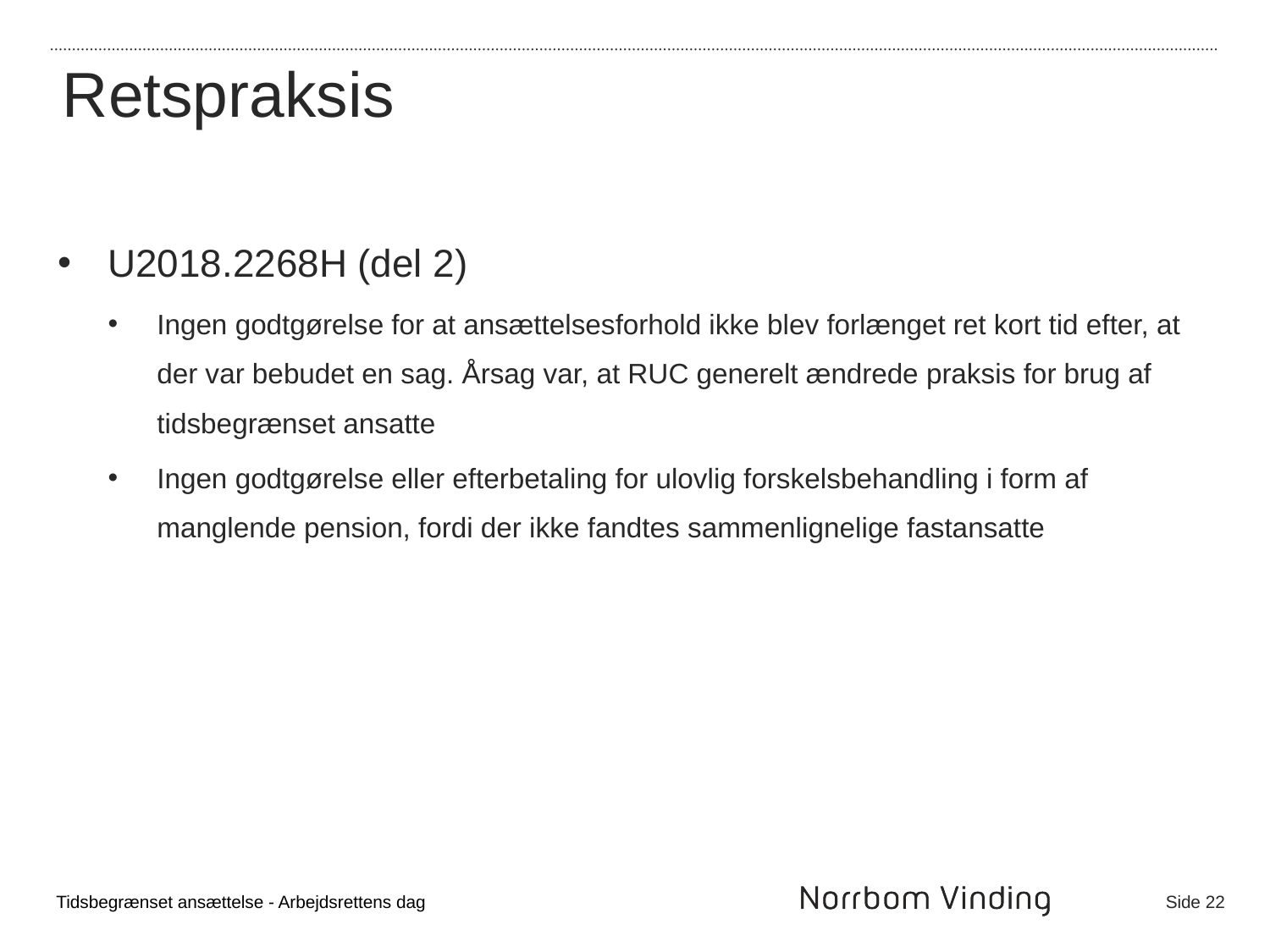

Retspraksis
U2018.2268H (del 2)
Ingen godtgørelse for at ansættelsesforhold ikke blev forlænget ret kort tid efter, at der var bebudet en sag. Årsag var, at RUC generelt ændrede praksis for brug af tidsbegrænset ansatte
Ingen godtgørelse eller efterbetaling for ulovlig forskelsbehandling i form af manglende pension, fordi der ikke fandtes sammenlignelige fastansatte

Tidsbegrænset ansættelse - Arbejdsrettens dag